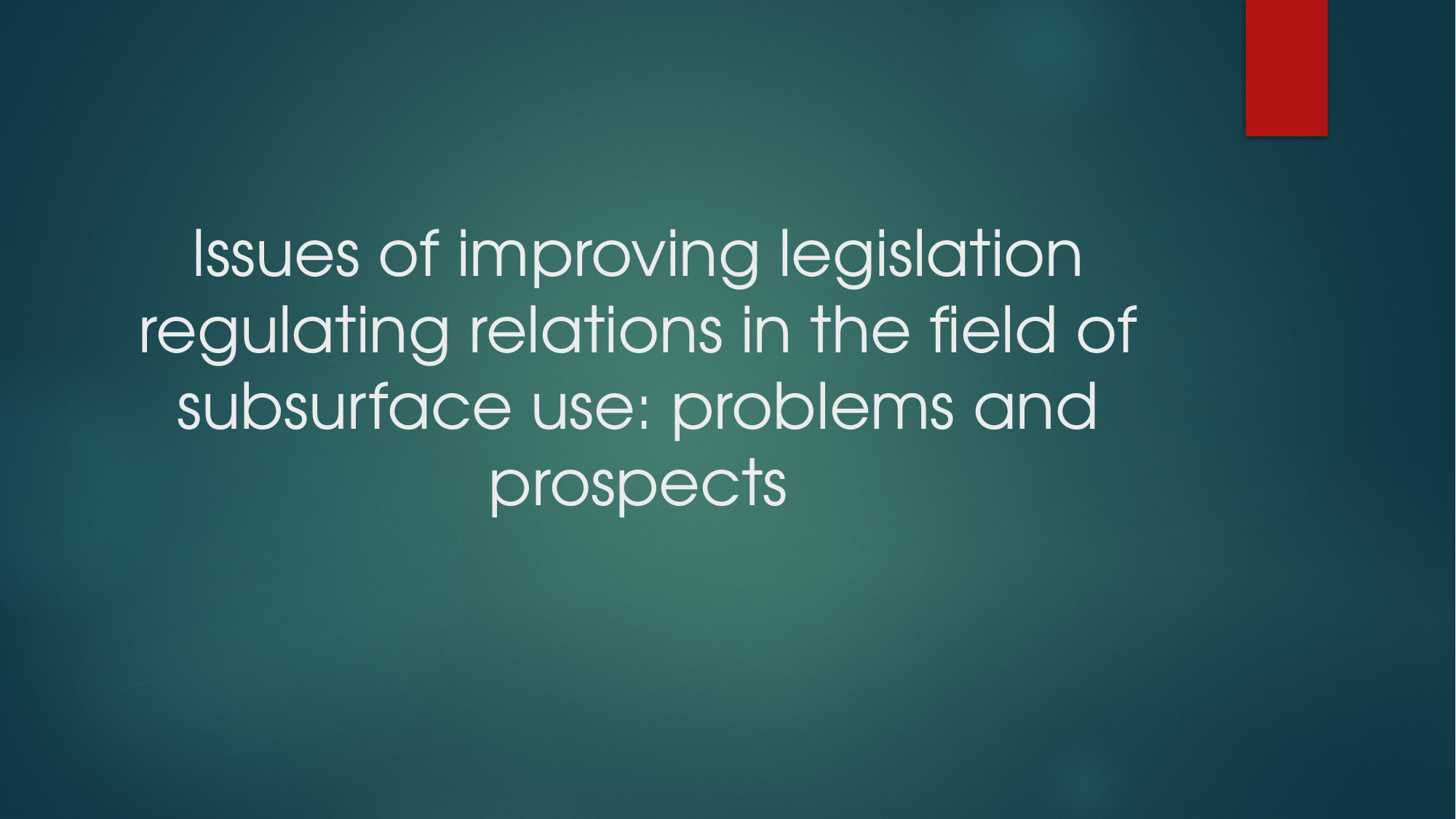

# Issues of improving legislation regulating relations in the field of subsurface use: problems and prospects